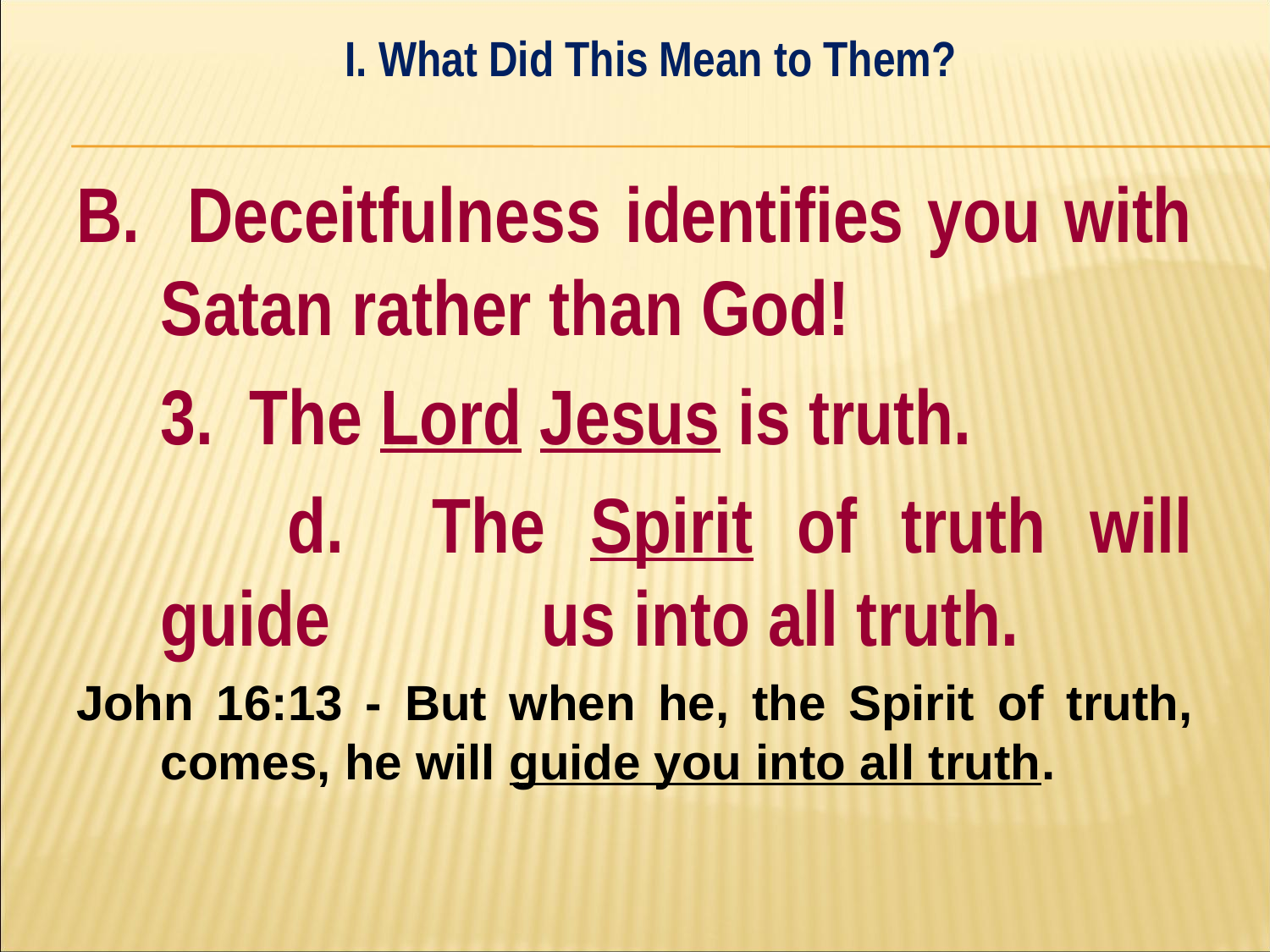

I. What Did This Mean to Them?
#
B.  Deceitfulness identifies you with Satan rather than God!
	3.  The Lord Jesus is truth.
		d.  The Spirit of truth will guide 		us into all truth.
John 16:13 - But when he, the Spirit of truth, comes, he will guide you into all truth.